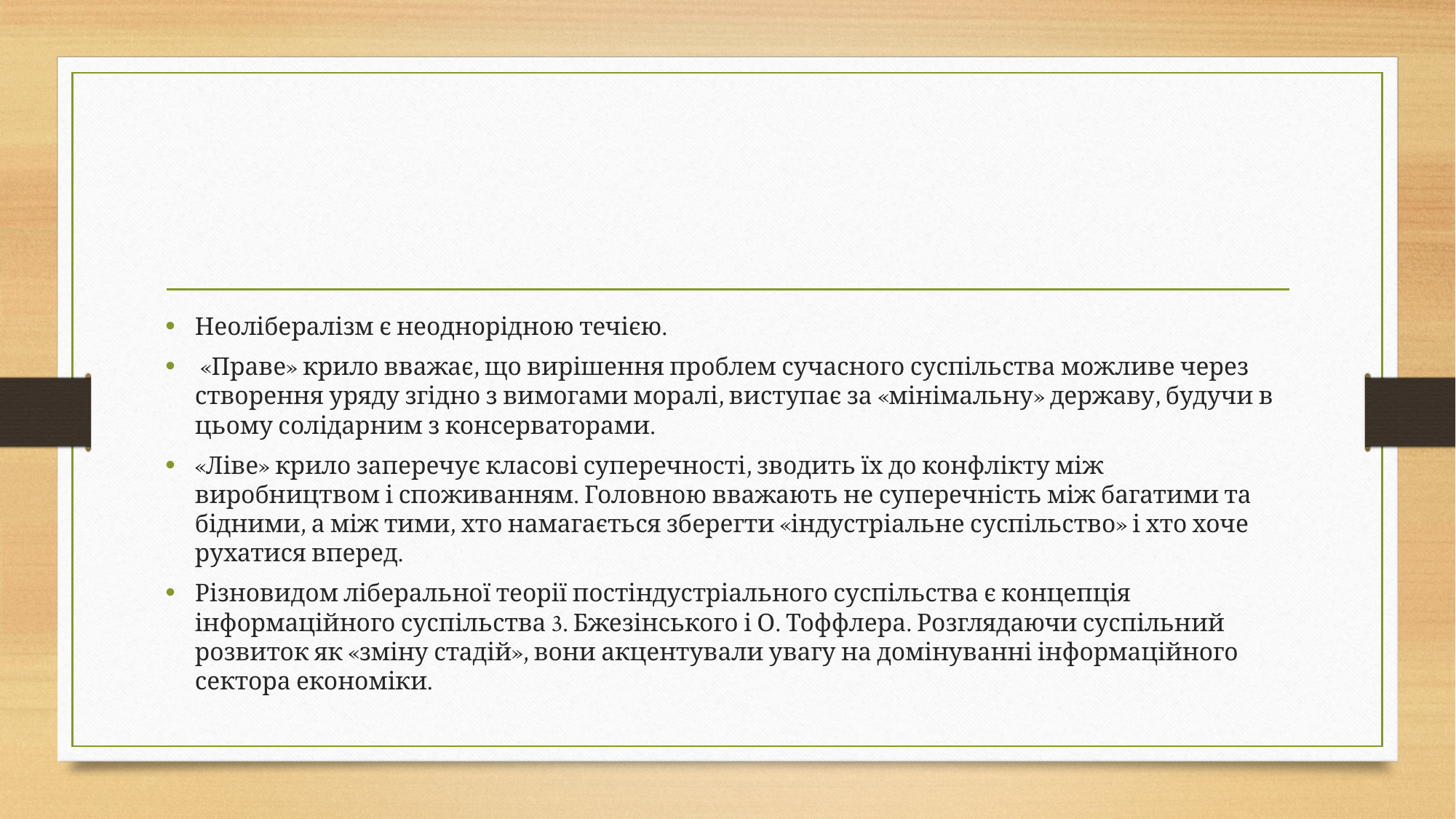

Неолібералізм є неоднорідною течією.
 «Праве» крило вважає, що вирішення проблем сучасного суспільства можливе через створення уряду згідно з вимогами моралі, виступає за «мінімальну» державу, будучи в цьому солідарним з консерваторами.
«Ліве» крило заперечує класові суперечності, зводить їх до конфлікту між виробництвом і споживанням. Головною вважають не суперечність між багатими та бідними, а між тими, хто намагається зберегти «індустріальне суспільство» і хто хоче рухатися вперед.
Різновидом ліберальної теорії постіндустріального суспільства є концепція інформаційного суспільства 3. Бжезінського і О. Тоффлера. Розглядаючи суспільний розвиток як «зміну стадій», вони акцентували увагу на домінуванні інформаційного сектора економіки.